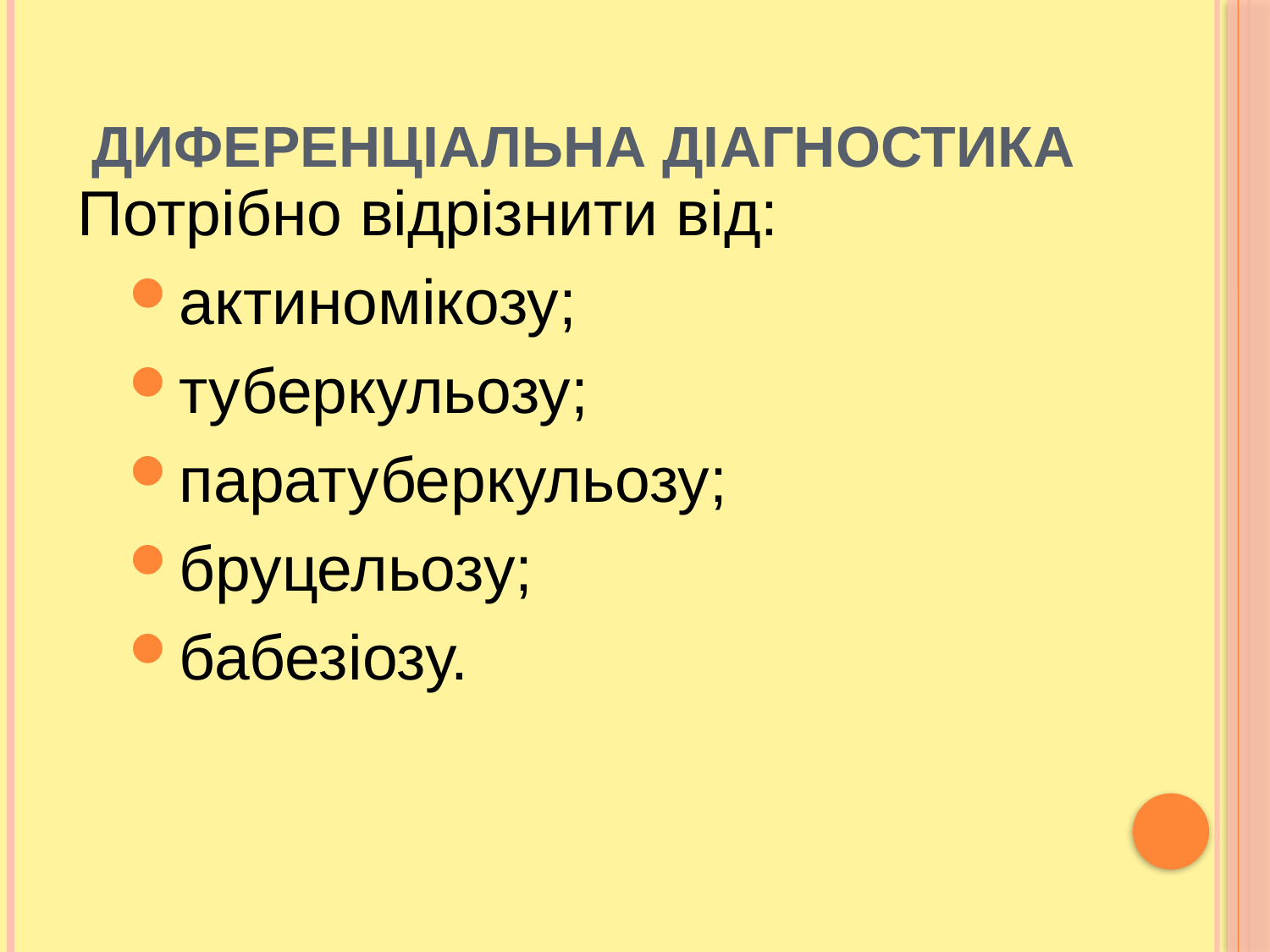

# Диференціальна діагностика
Потрібно відрізнити від:
актиномікозу;
туберкульозу;
паратуберкульозу;
бруцельозу;
бабезіозу.